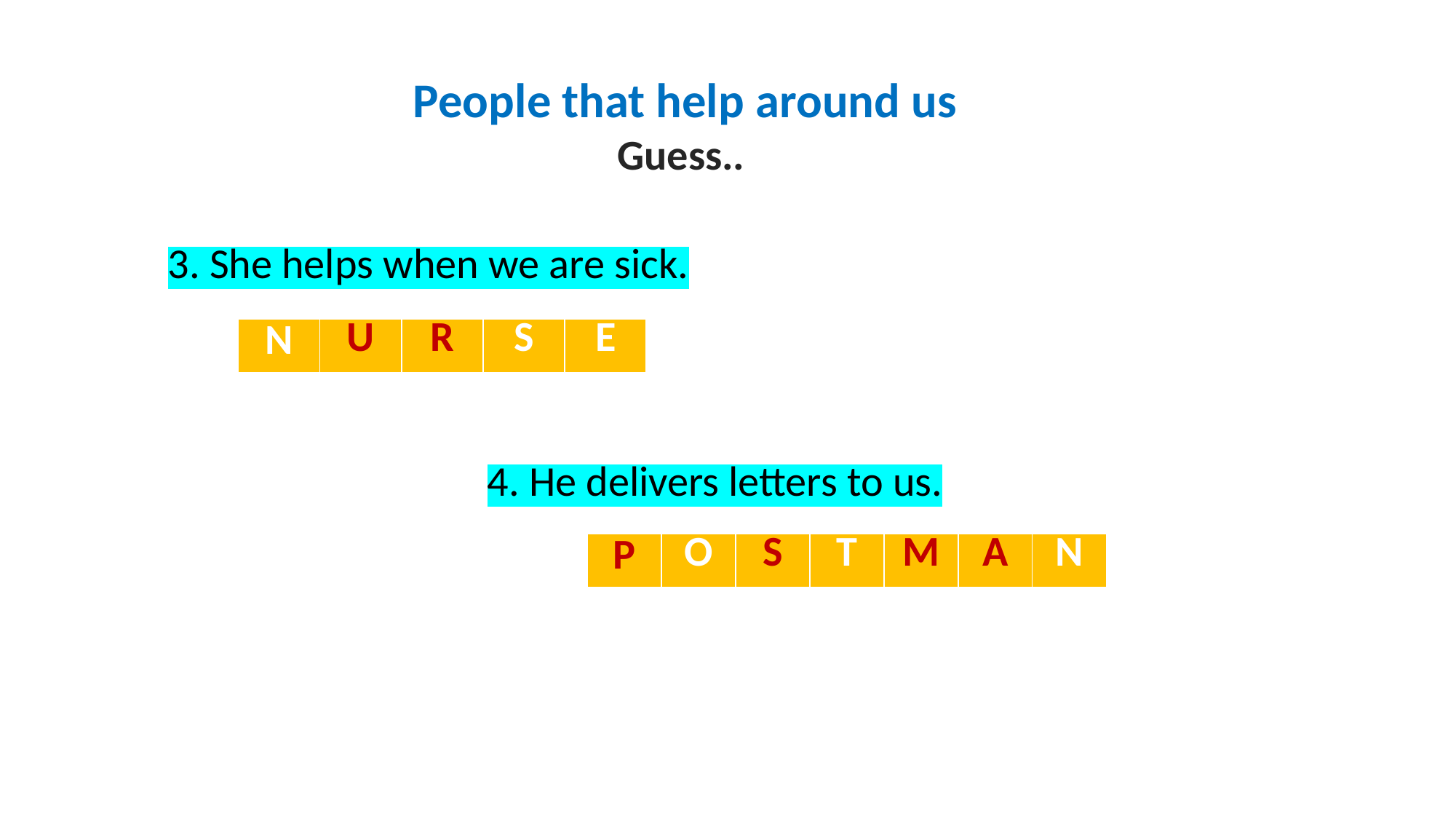

People that help around us
Guess..
3. She helps when we are sick.
| N | U | R | S | E |
| --- | --- | --- | --- | --- |
| N |  |  | S | E |
| --- | --- | --- | --- | --- |
4. He delivers letters to us.
|  | O |  | T |  |  | N |
| --- | --- | --- | --- | --- | --- | --- |
| P | O | S | T | M | A | N |
| --- | --- | --- | --- | --- | --- | --- |